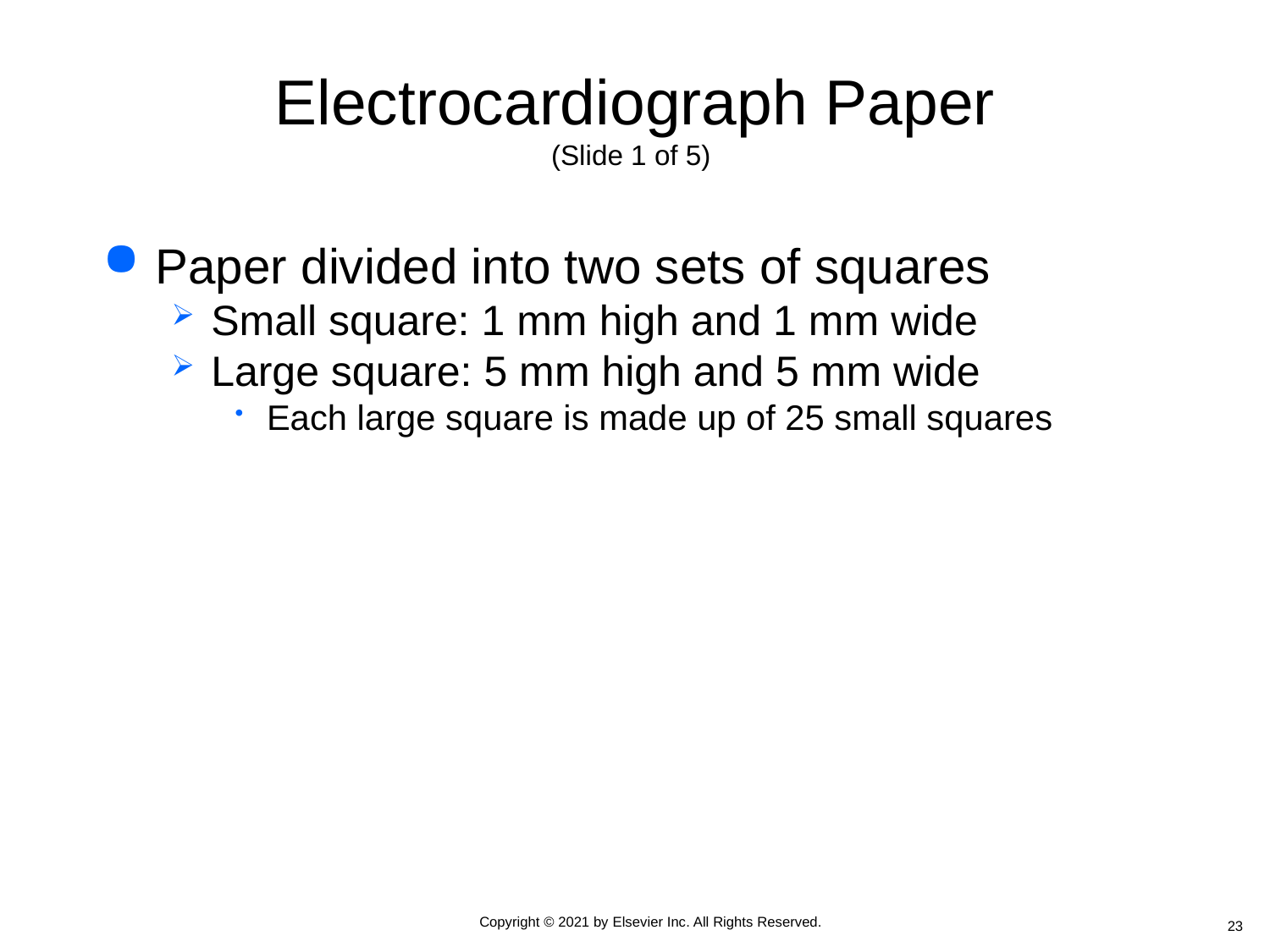

# Electrocardiograph Paper (Slide 1 of 5)
Paper divided into two sets of squares
Small square: 1 mm high and 1 mm wide
Large square: 5 mm high and 5 mm wide
Each large square is made up of 25 small squares
23